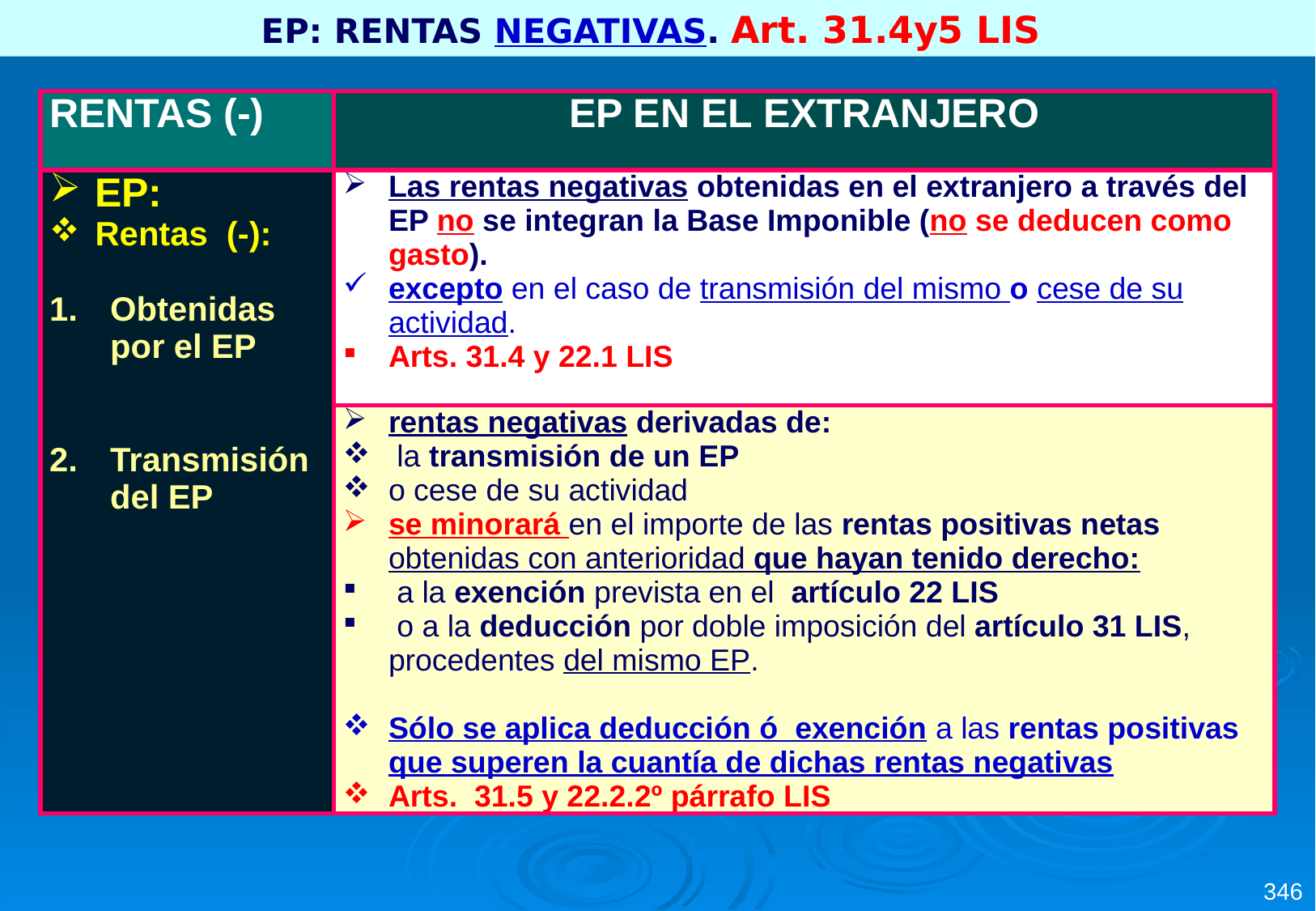

EP: RENTAS NEGATIVAS. Art. 31.4y5 LIS
| RENTAS (-) | EP EN EL EXTRANJERO |
| --- | --- |
| EP: Rentas (-): Obtenidas por el EP Transmisión del EP | Las rentas negativas obtenidas en el extranjero a través del EP no se integran la Base Imponible (no se deducen como gasto). excepto en el caso de transmisión del mismo o cese de su actividad. Arts. 31.4 y 22.1 LIS |
|  | rentas negativas derivadas de: la transmisión de un EP o cese de su actividad se minorará en el importe de las rentas positivas netas obtenidas con anterioridad que hayan tenido derecho: a la exención prevista en el artículo 22 LIS o a la deducción por doble imposición del artículo 31 LIS, procedentes del mismo EP. Sólo se aplica deducción ó exención a las rentas positivas que superen la cuantía de dichas rentas negativas Arts. 31.5 y 22.2.2º párrafo LIS |
346